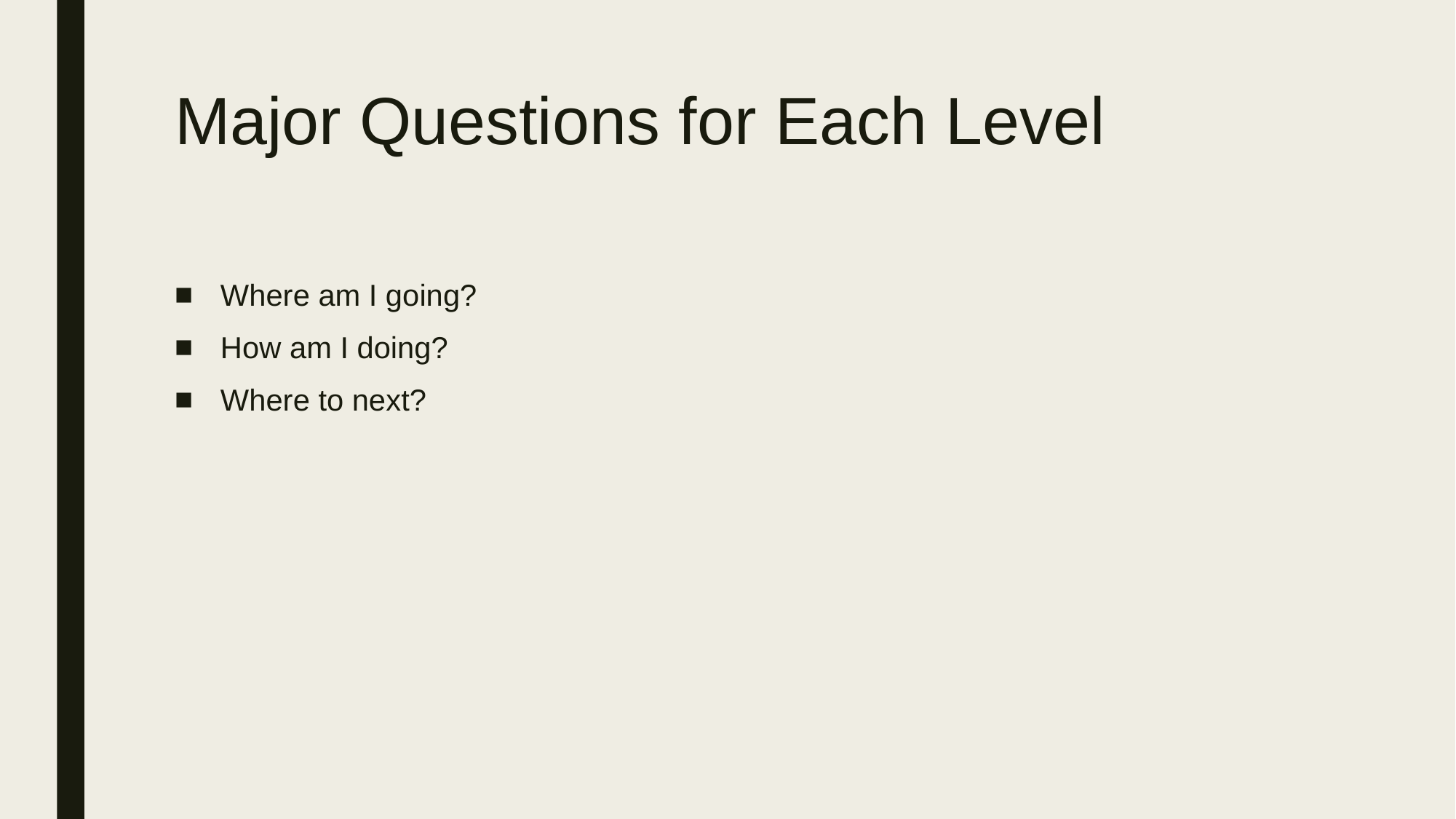

# Major Questions for Each Level
Where am I going?
How am I doing?
Where to next?